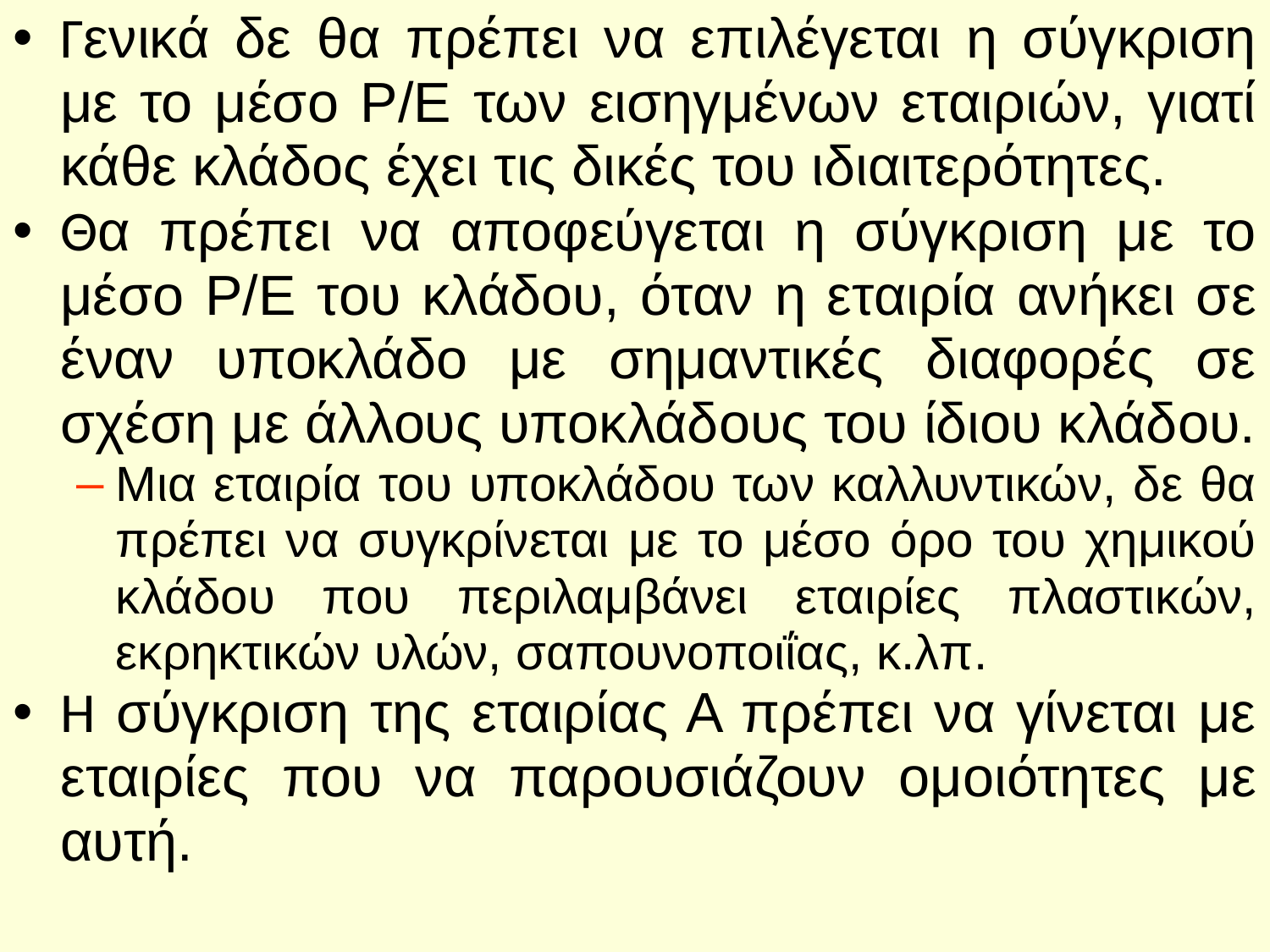

# Γενικά δε θα πρέπει να επιλέγεται η σύγκριση με το μέσο P/E των εισηγμένων εταιριών, γιατί κάθε κλάδος έχει τις δικές του ιδιαιτερότητες.
Θα πρέπει να αποφεύγεται η σύγκριση με το μέσο P/E του κλάδου, όταν η εταιρία ανήκει σε έναν υποκλάδο με σημαντικές διαφορές σε σχέση με άλλους υποκλάδους του ίδιου κλάδου.
Μια εταιρία του υποκλάδου των καλλυντικών, δε θα πρέπει να συγκρίνεται με το μέσο όρο του χημικού κλάδου που περιλαμβάνει εταιρίες πλαστικών, εκρηκτικών υλών, σαπουνοποιΐας, κ.λπ.
Η σύγκριση της εταιρίας Α πρέπει να γίνεται με εταιρίες που να παρουσιάζουν ομοιότητες με αυτή.